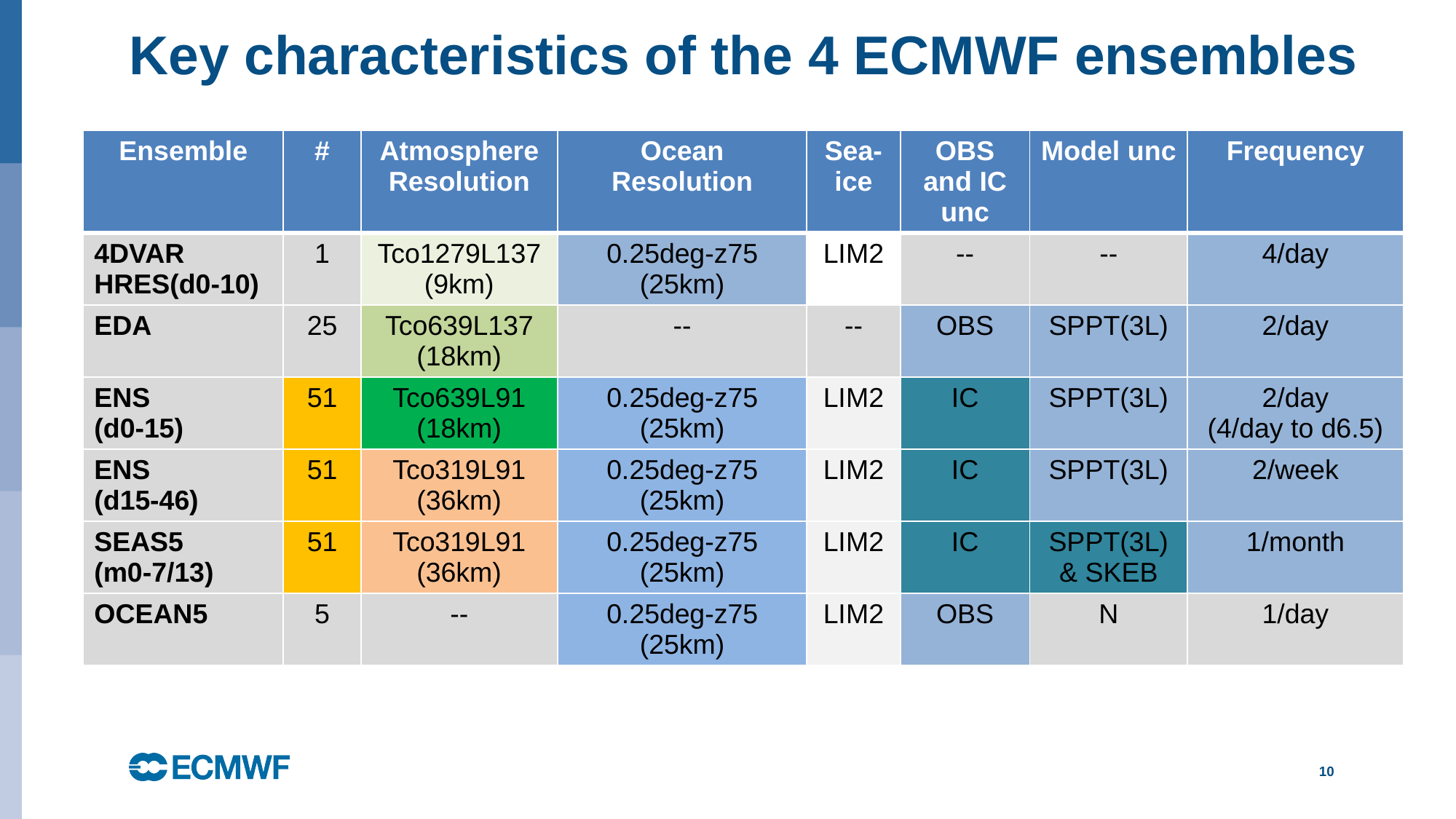

# Key characteristics of the 4 ECMWF ensembles
| Ensemble | # | Atmosphere Resolution | Ocean Resolution | Sea-ice | OBS and IC unc | Model unc | Frequency |
| --- | --- | --- | --- | --- | --- | --- | --- |
| 4DVAR HRES(d0-10) | 1 | Tco1279L137 (9km) | 0.25deg-z75 (25km) | LIM2 | -- | -- | 4/day |
| EDA | 25 | Tco639L137 (18km) | -- | -- | OBS | SPPT(3L) | 2/day |
| ENS (d0-15) | 51 | Tco639L91 (18km) | 0.25deg-z75 (25km) | LIM2 | IC | SPPT(3L) | 2/day (4/day to d6.5) |
| ENS (d15-46) | 51 | Tco319L91 (36km) | 0.25deg-z75 (25km) | LIM2 | IC | SPPT(3L) | 2/week |
| SEAS5 (m0-7/13) | 51 | Tco319L91 (36km) | 0.25deg-z75 (25km) | LIM2 | IC | SPPT(3L) & SKEB | 1/month |
| OCEAN5 | 5 | -- | 0.25deg-z75 (25km) | LIM2 | OBS | N | 1/day |
10